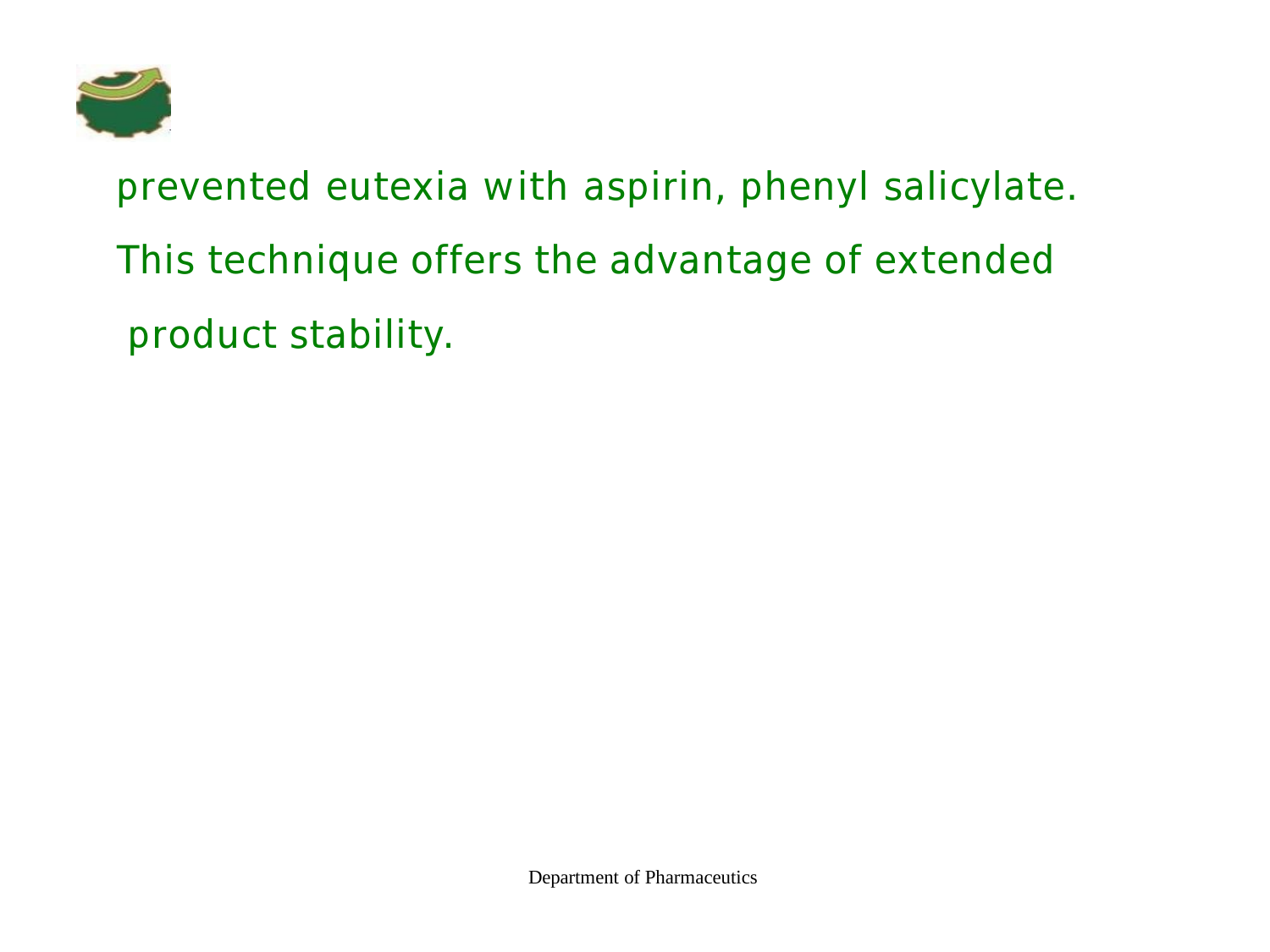

# prevented eutexia with aspirin, phenyl salicylate.
This technique offers the advantage of extended  product stability.
Department of Pharmaceutics